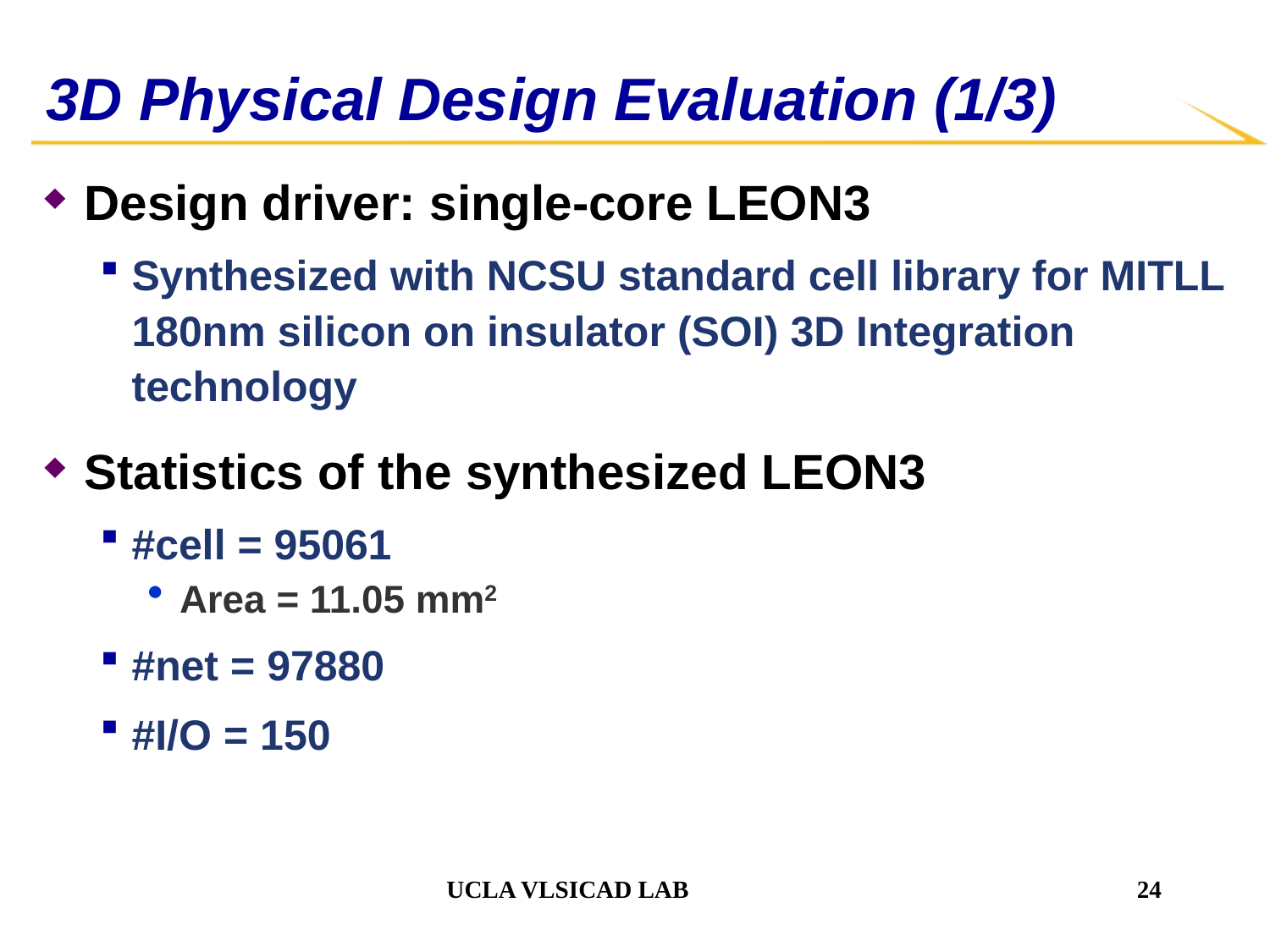

# 3D Physical Design Evaluation (1/3)
Design driver: single-core LEON3
Synthesized with NCSU standard cell library for MITLL 180nm silicon on insulator (SOI) 3D Integration technology
Statistics of the synthesized LEON3
#cell = 95061
Area = 11.05 mm2
#net = 97880
#I/O = 150
UCLA VLSICAD LAB
24